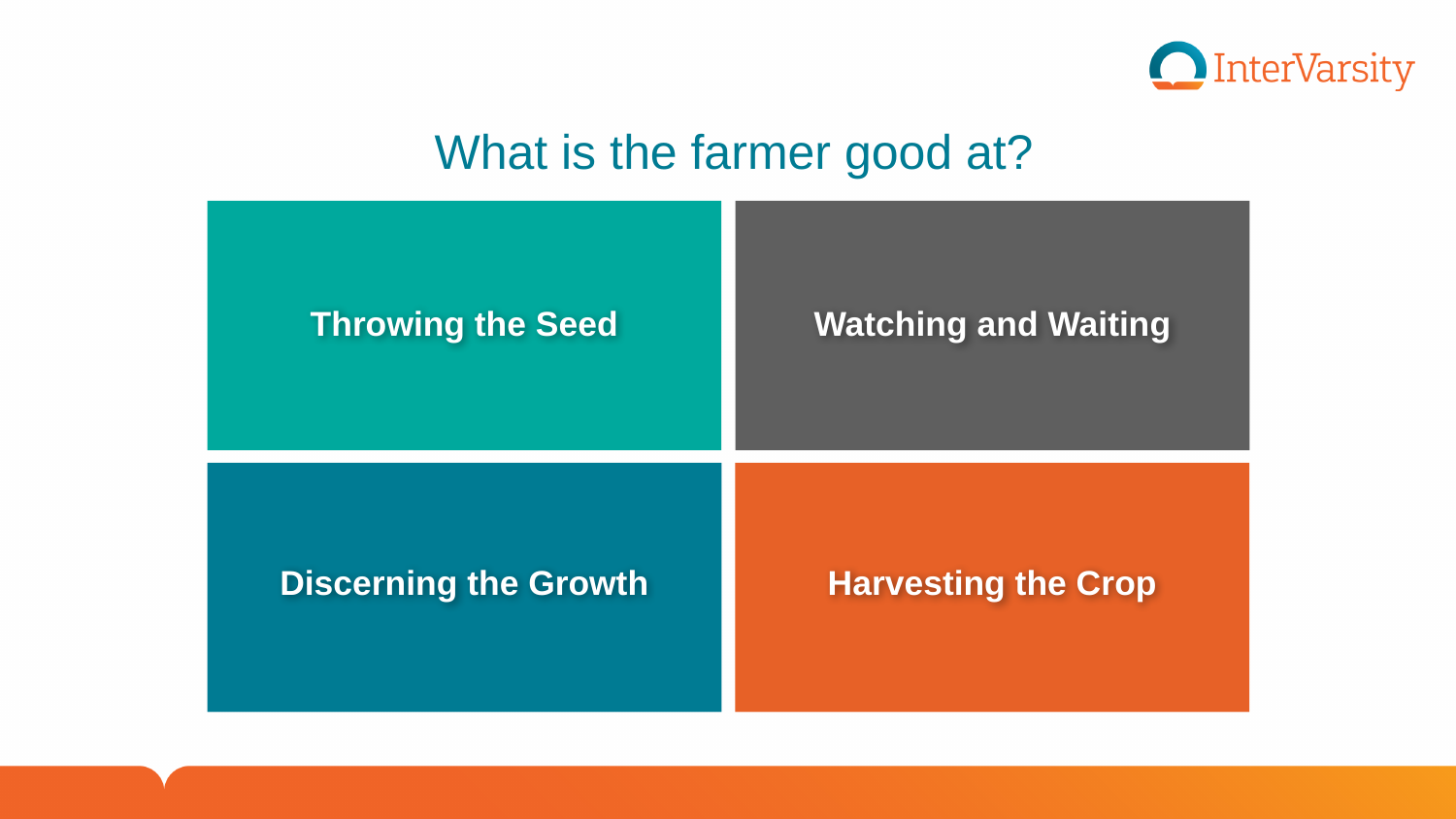

What is the farmer good at?

Throwing the Seed

Watching and Waiting

Discerning the Growth

Harvesting the Crop